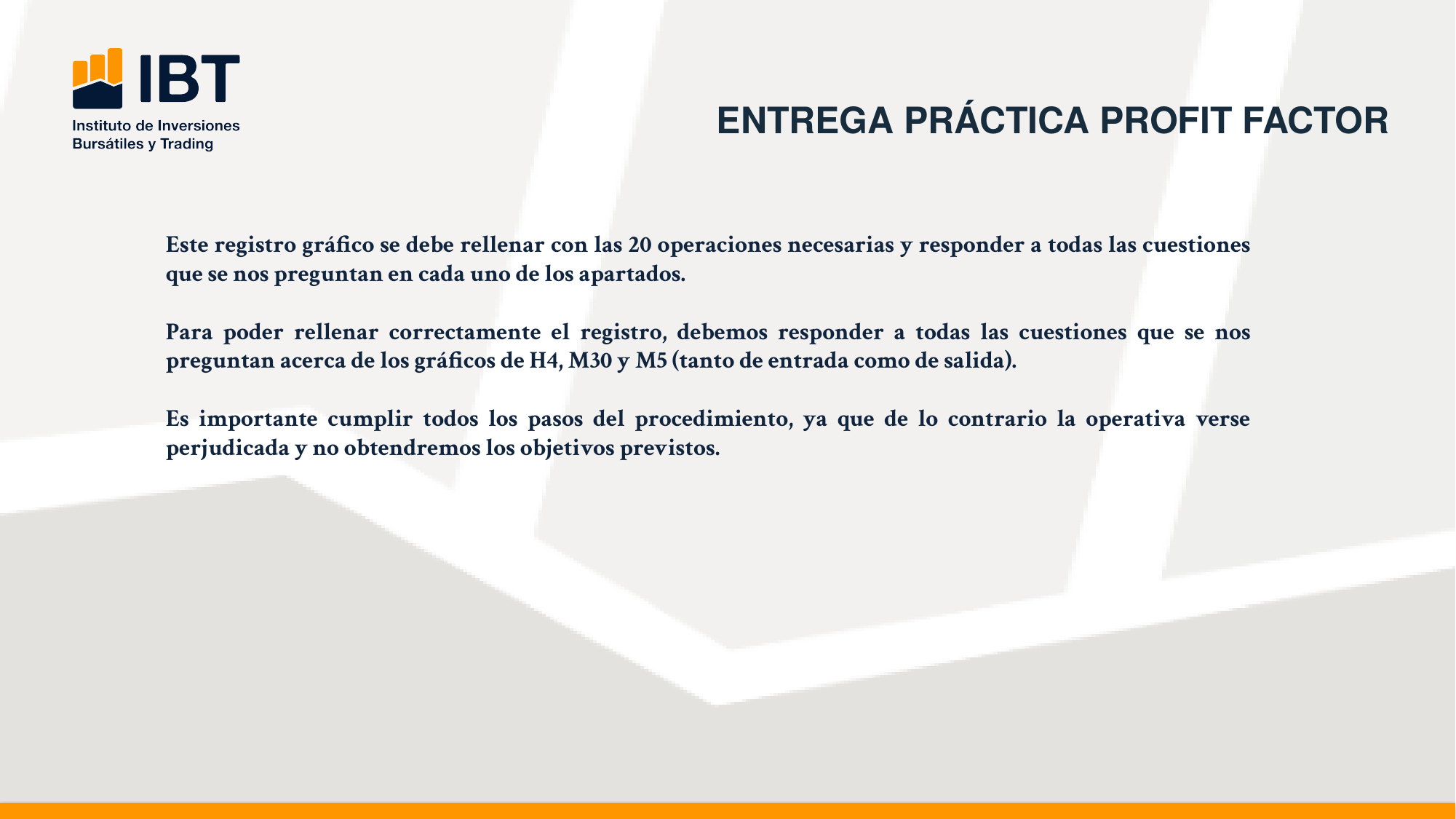

ENTREGA PRÁCTICA PROFIT FACTOR
Este registro gráfico se debe rellenar con las 20 operaciones necesarias y responder a todas las cuestiones que se nos preguntan en cada uno de los apartados.

Para poder rellenar correctamente el registro, debemos responder a todas las cuestiones que se nos preguntan acerca de los gráficos de H4, M30 y M5 (tanto de entrada como de salida).

Es importante cumplir todos los pasos del procedimiento, ya que de lo contrario la operativa verse perjudicada y no obtendremos los objetivos previstos.